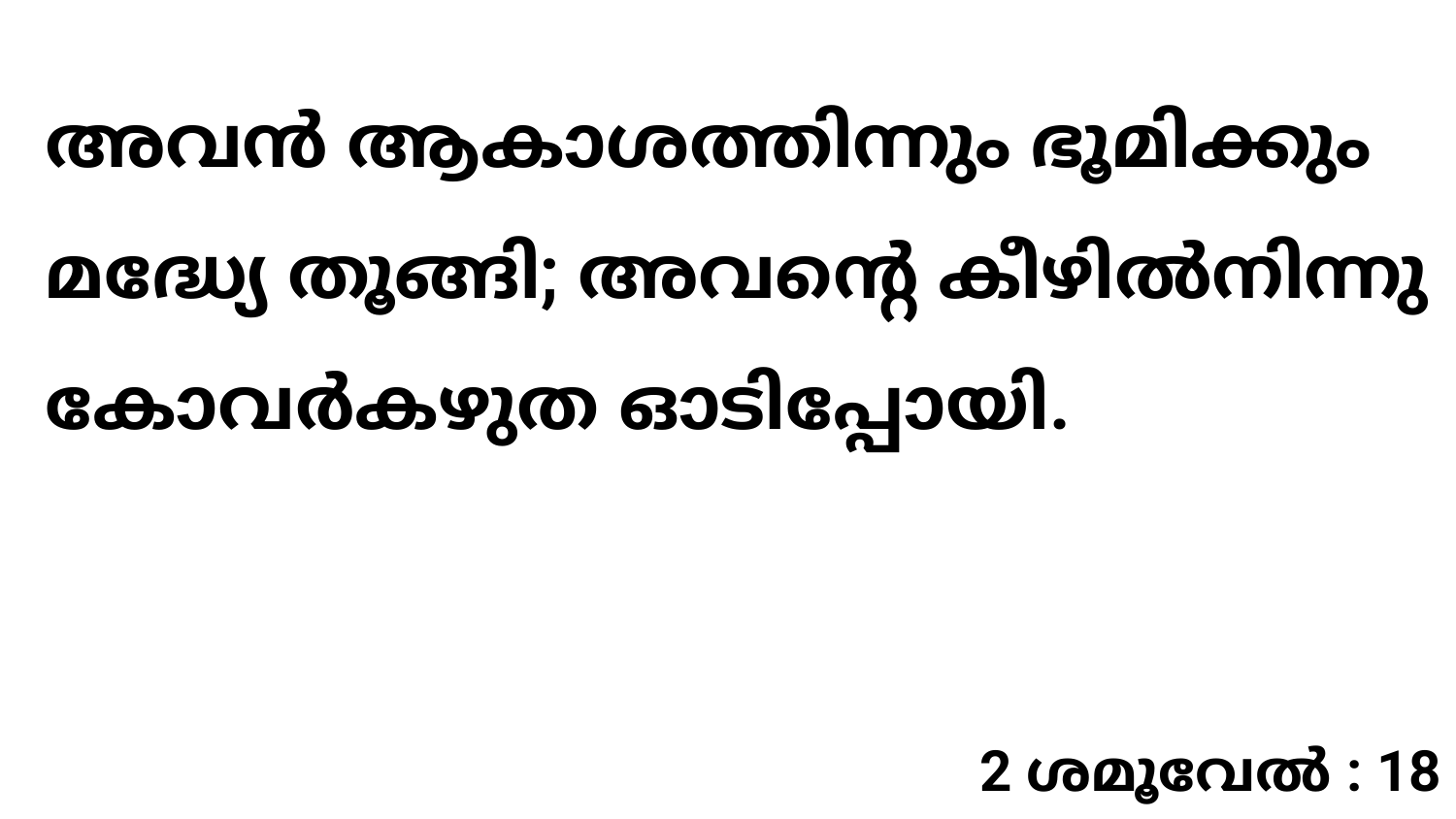

അവൻ ആകാശത്തിന്നും ഭൂമിക്കും മദ്ധ്യേ തൂങ്ങി; അവന്റെ കീഴിൽനിന്നു കോവർകഴുത ഓടിപ്പോയി.
2 ശമൂവേൽ : 18